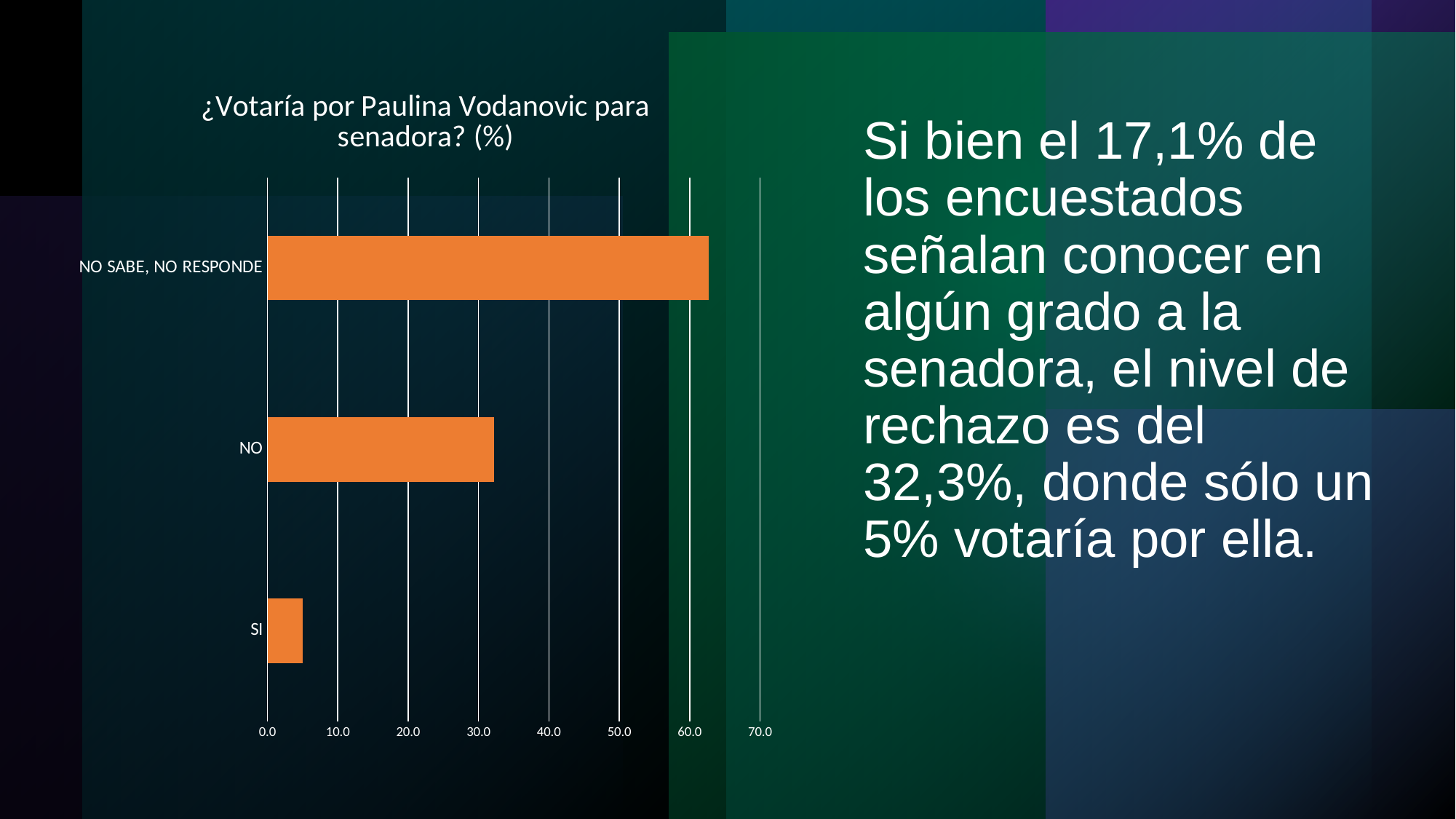

[unsupported chart]

# Si bien el 17,1% de los encuestados señalan conocer en algún grado a la senadora, el nivel de rechazo es del 32,3%, donde sólo un 5% votaría por ella.